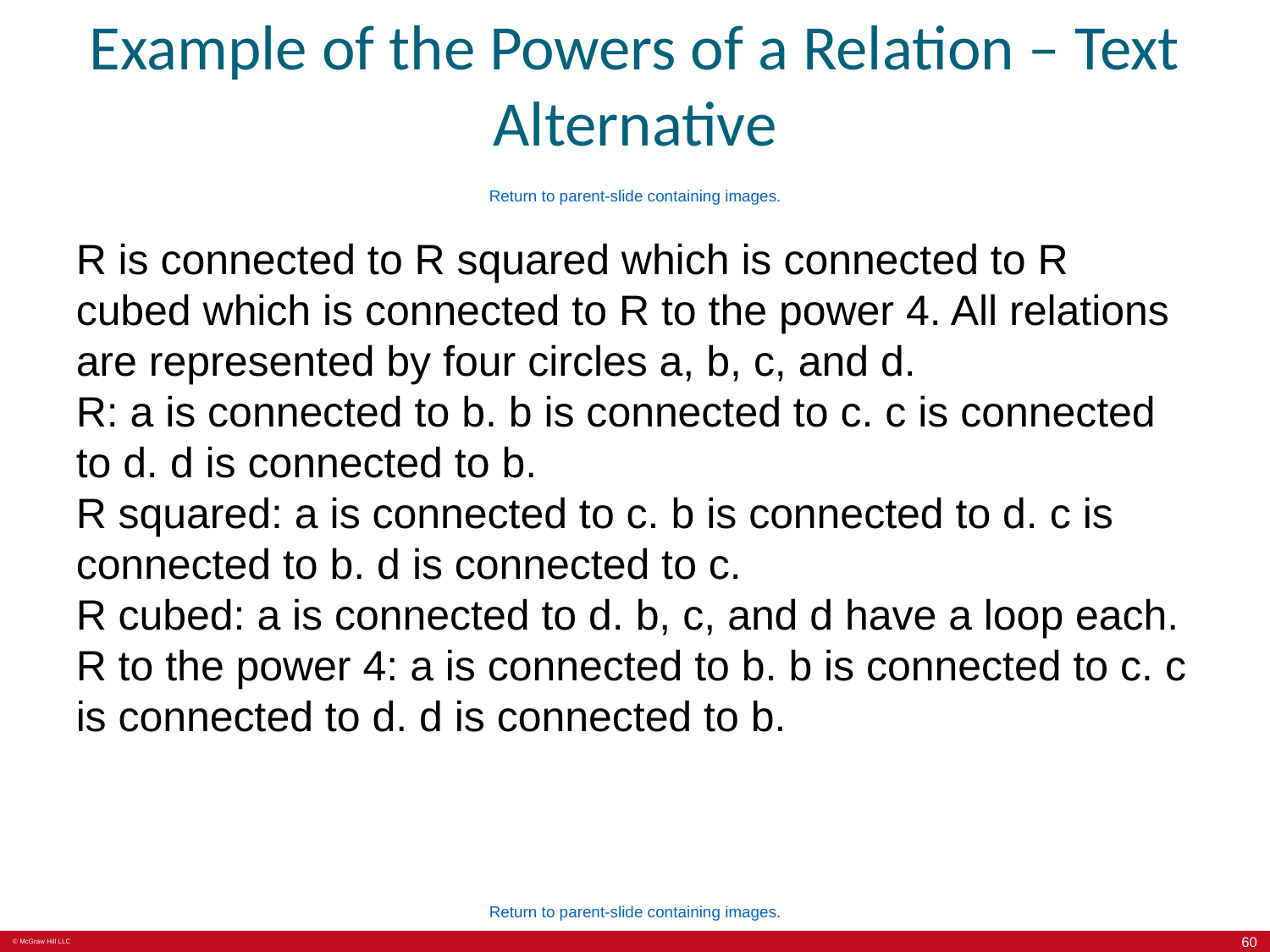

# Example of the Powers of a Relation – Text Alternative
Return to parent-slide containing images.
R is connected to R squared which is connected to R cubed which is connected to R to the power 4. All relations are represented by four circles a, b, c, and d.
R: a is connected to b. b is connected to c. c is connected to d. d is connected to b.
R squared: a is connected to c. b is connected to d. c is connected to b. d is connected to c.
R cubed: a is connected to d. b, c, and d have a loop each.
R to the power 4: a is connected to b. b is connected to c. c is connected to d. d is connected to b.
Return to parent-slide containing images.
60